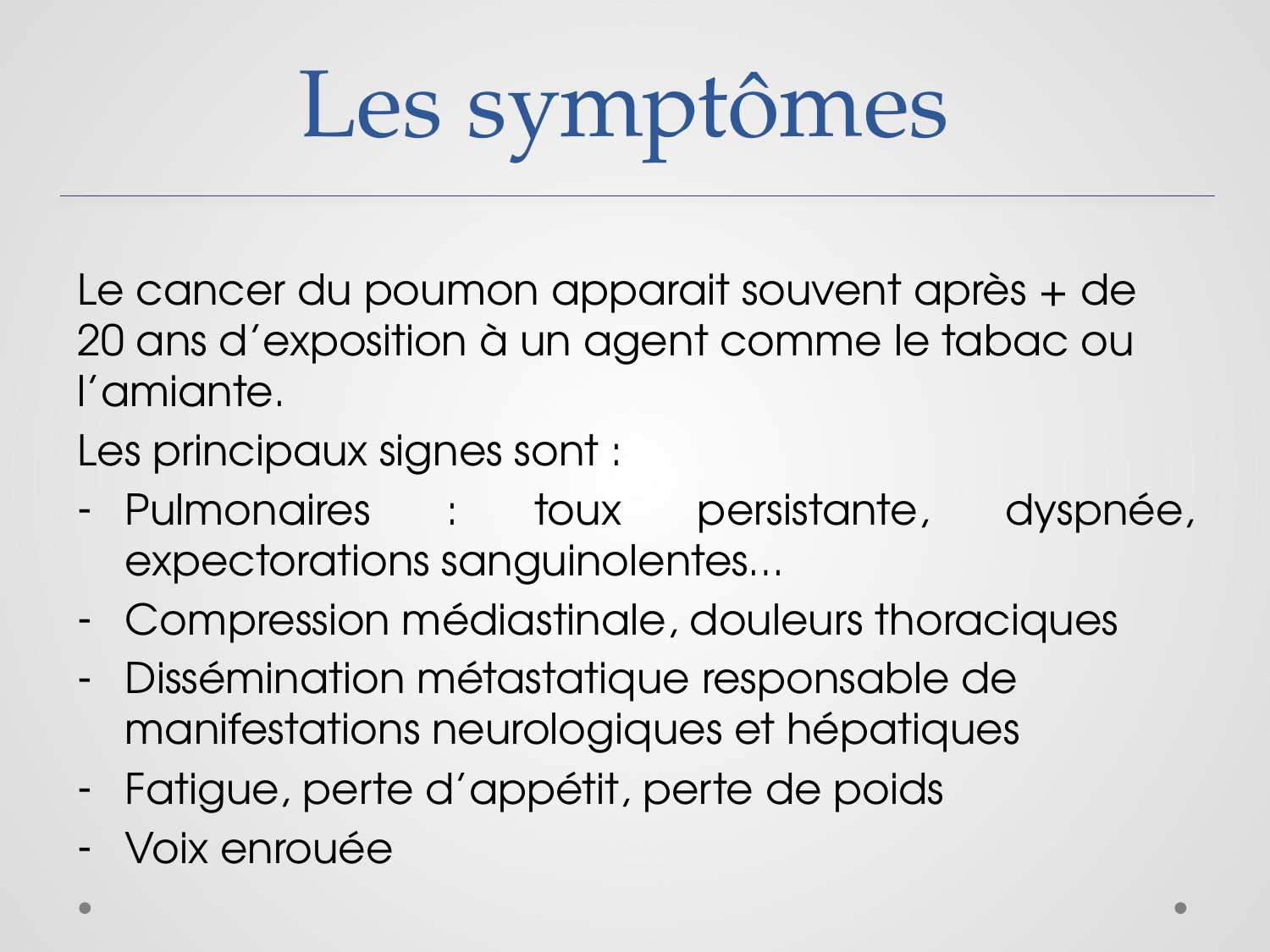

# Les symptômes
Le cancer du poumon apparait souvent après + de 20 ans d’exposition à un agent comme le tabac ou l’amiante.
Les principaux signes sont :
Pulmonaires : toux persistante, dyspnée, expectorations sanguinolentes…
Compression médiastinale, douleurs thoraciques
Dissémination métastatique responsable de manifestations neurologiques et hépatiques
Fatigue, perte d’appétit, perte de poids
Voix enrouée